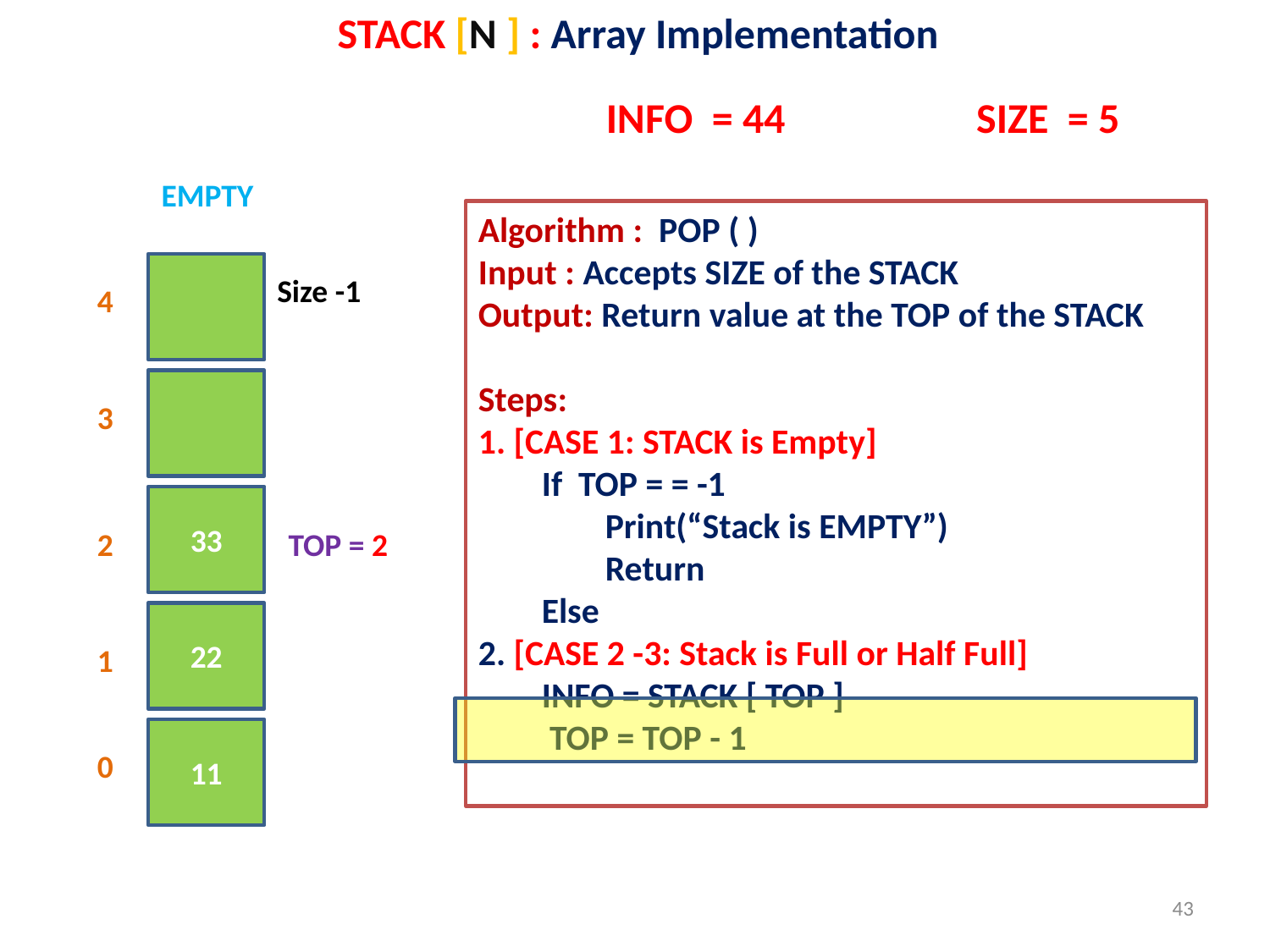

STACK [N ] : Array Implementation
INFO  = 44
SIZE  = 5
EMPTY

33
22
11
4
3
2
TOP = 2
1
0
Algorithm :  POP ( )
Input : Accepts SIZE of the STACK
Output: Return value at the TOP of the STACK

Steps:
1. [CASE 1: STACK is Empty]
If  TOP = = -1
	Print(“Stack is EMPTY”)
	Return
Else
2. [CASE 2 -3: Stack is Full or Half Full]
INFO = STACK [ TOP ]
 TOP = TOP - 1

Size -1

43